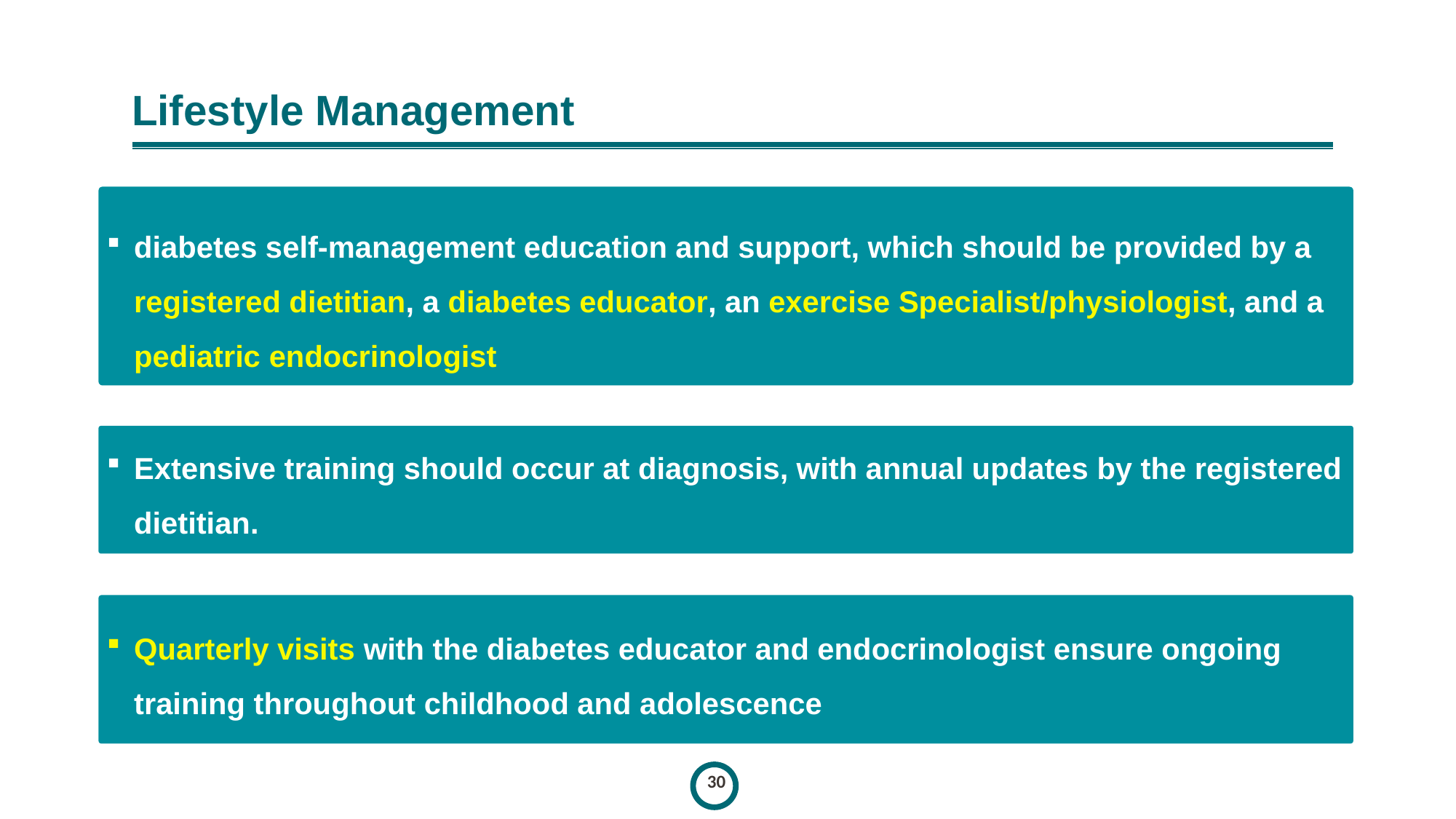

# Lifestyle Management

diabetes self-management education and support, which should be provided by a registered dietitian, a diabetes educator, an exercise Specialist/physiologist, and a pediatric endocrinologist

Extensive training should occur at diagnosis, with annual updates by the registered dietitian.

Quarterly visits with the diabetes educator and endocrinologist ensure ongoing training throughout childhood and adolescence

30